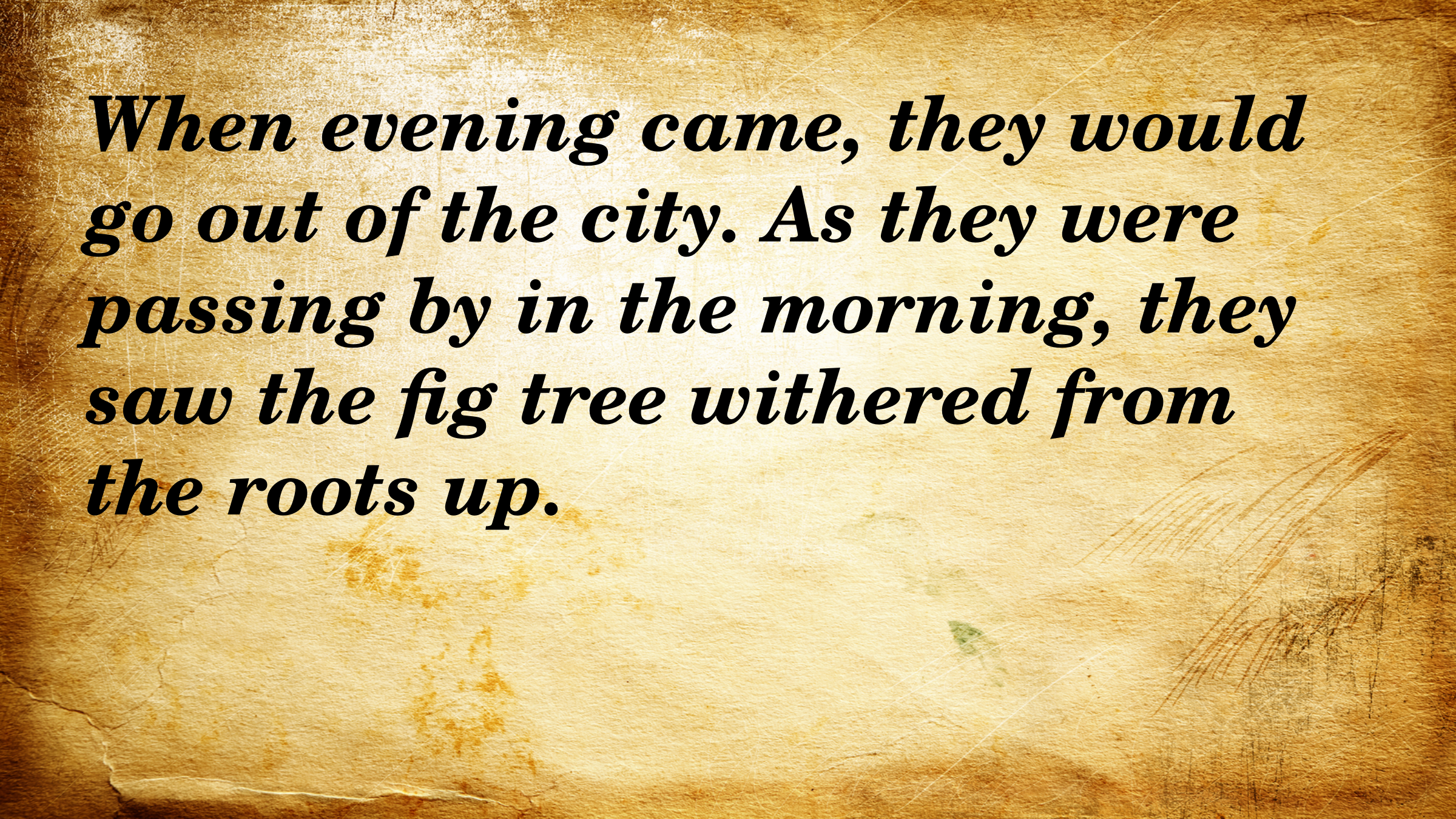

When evening came, they would go out of the city. As they were passing by in the morning, they saw the fig tree withered from the roots up.